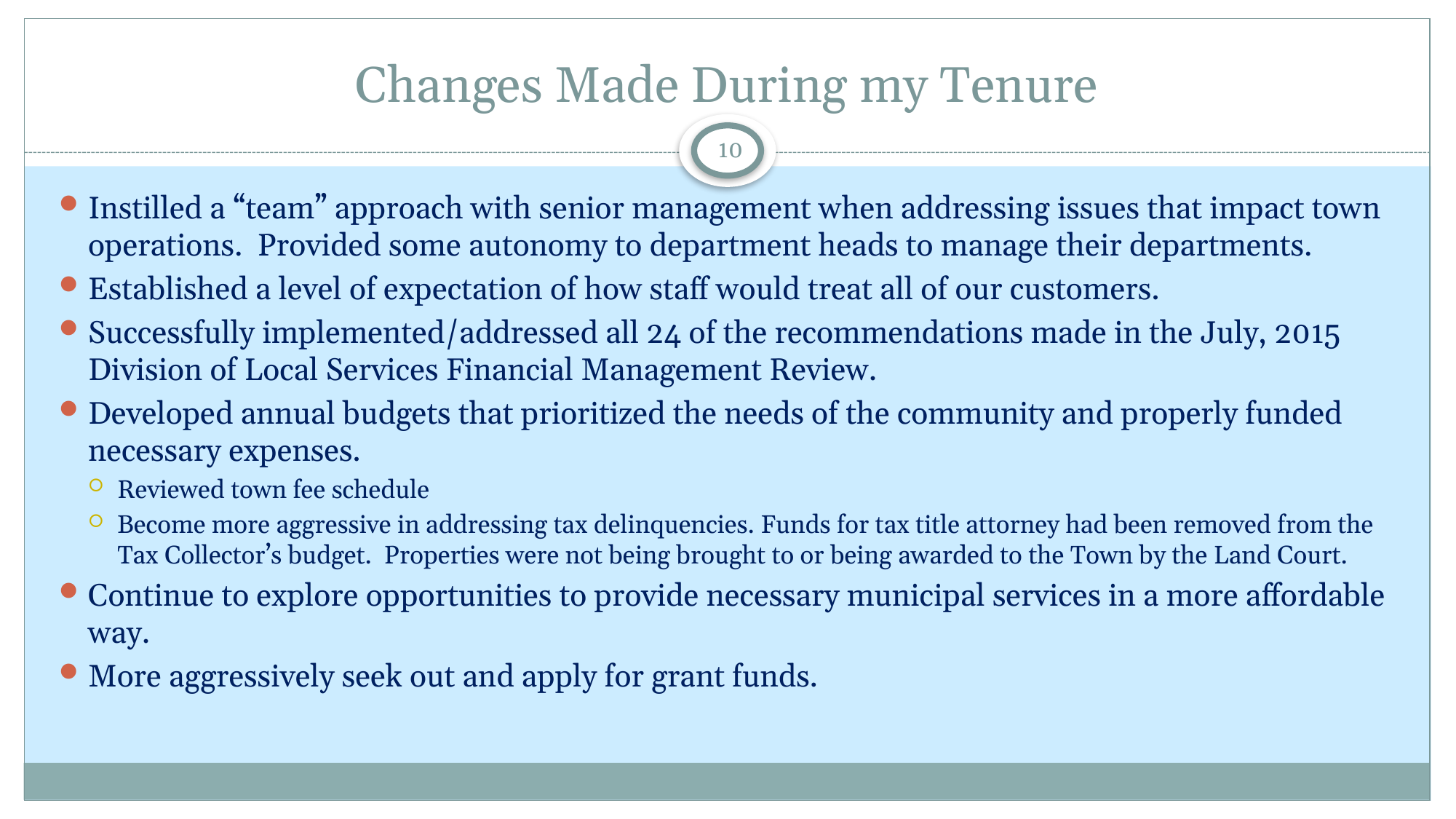

# Changes Made During my Tenure
10
Instilled a “team” approach with senior management when addressing issues that impact town operations.  Provided some autonomy to department heads to manage their departments.
Established a level of expectation of how staff would treat all of our customers.
Successfully implemented/addressed all 24 of the recommendations made in the July, 2015 Division of Local Services Financial Management Review.
Developed annual budgets that prioritized the needs of the community and properly funded necessary expenses.
Reviewed town fee schedule
Become more aggressive in addressing tax delinquencies. Funds for tax title attorney had been removed from the Tax Collector’s budget.  Properties were not being brought to or being awarded to the Town by the Land Court.
Continue to explore opportunities to provide necessary municipal services in a more affordable way.
More aggressively seek out and apply for grant funds.